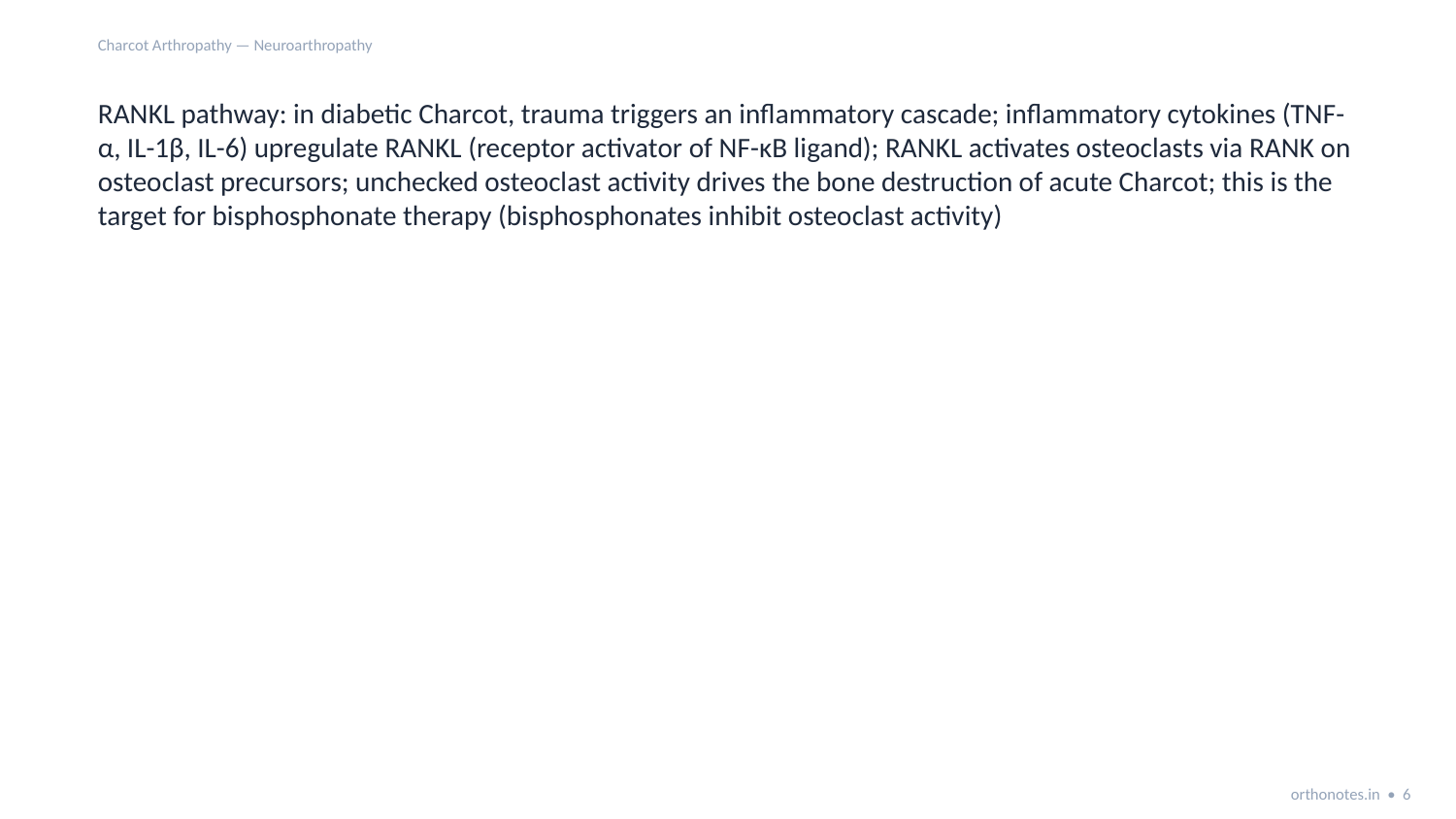

Charcot Arthropathy — Neuroarthropathy
RANKL pathway: in diabetic Charcot, trauma triggers an inflammatory cascade; inflammatory cytokines (TNF-α, IL-1β, IL-6) upregulate RANKL (receptor activator of NF-κB ligand); RANKL activates osteoclasts via RANK on osteoclast precursors; unchecked osteoclast activity drives the bone destruction of acute Charcot; this is the target for bisphosphonate therapy (bisphosphonates inhibit osteoclast activity)
orthonotes.in  •  6